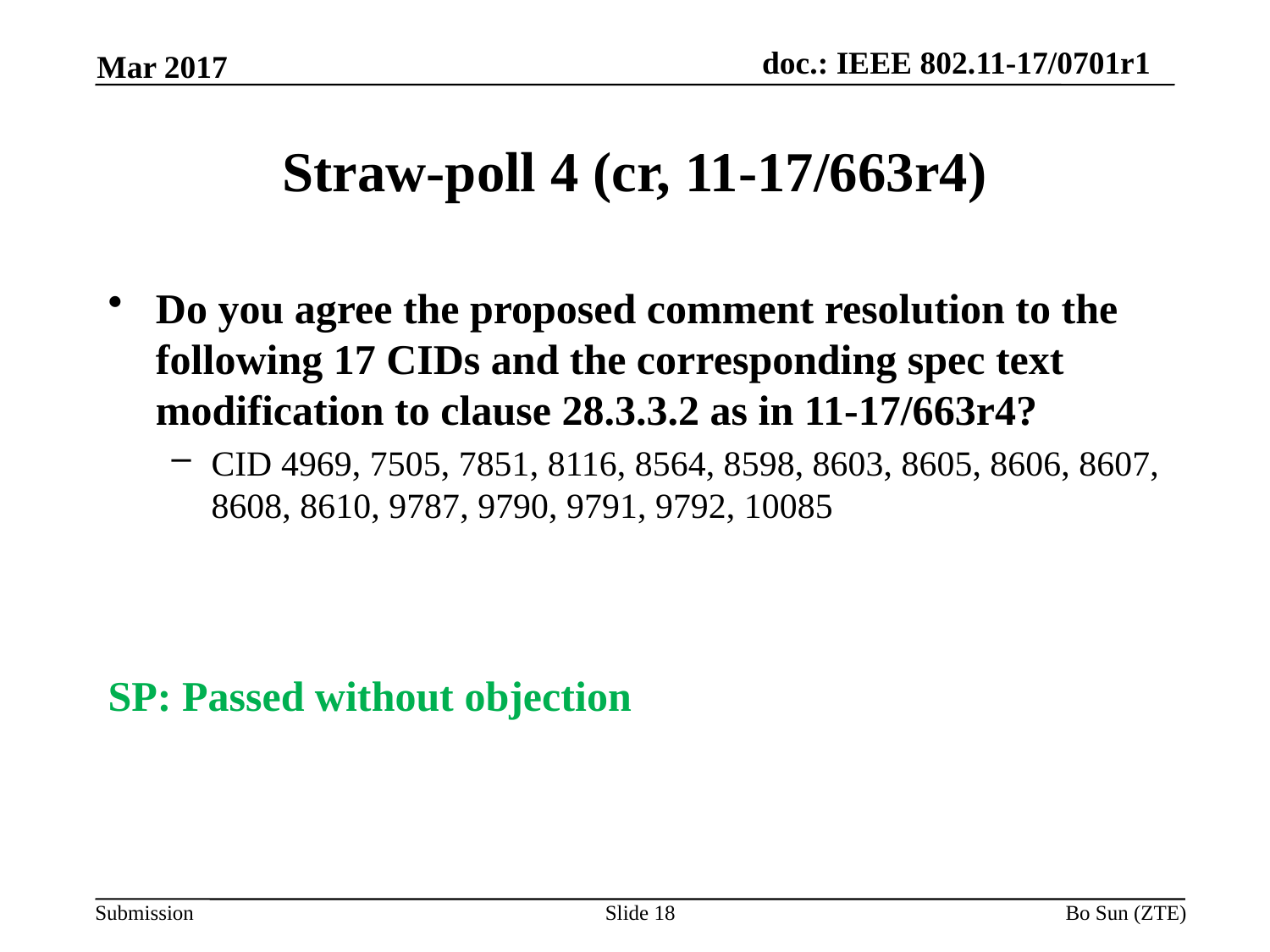

Mar 2017
# Straw-poll 4 (cr, 11-17/663r4)
Do you agree the proposed comment resolution to the following 17 CIDs and the corresponding spec text modification to clause 28.3.3.2 as in 11-17/663r4?
CID 4969, 7505, 7851, 8116, 8564, 8598, 8603, 8605, 8606, 8607, 8608, 8610, 9787, 9790, 9791, 9792, 10085

SP: Passed without objection

Slide 18
Bo Sun (ZTE)